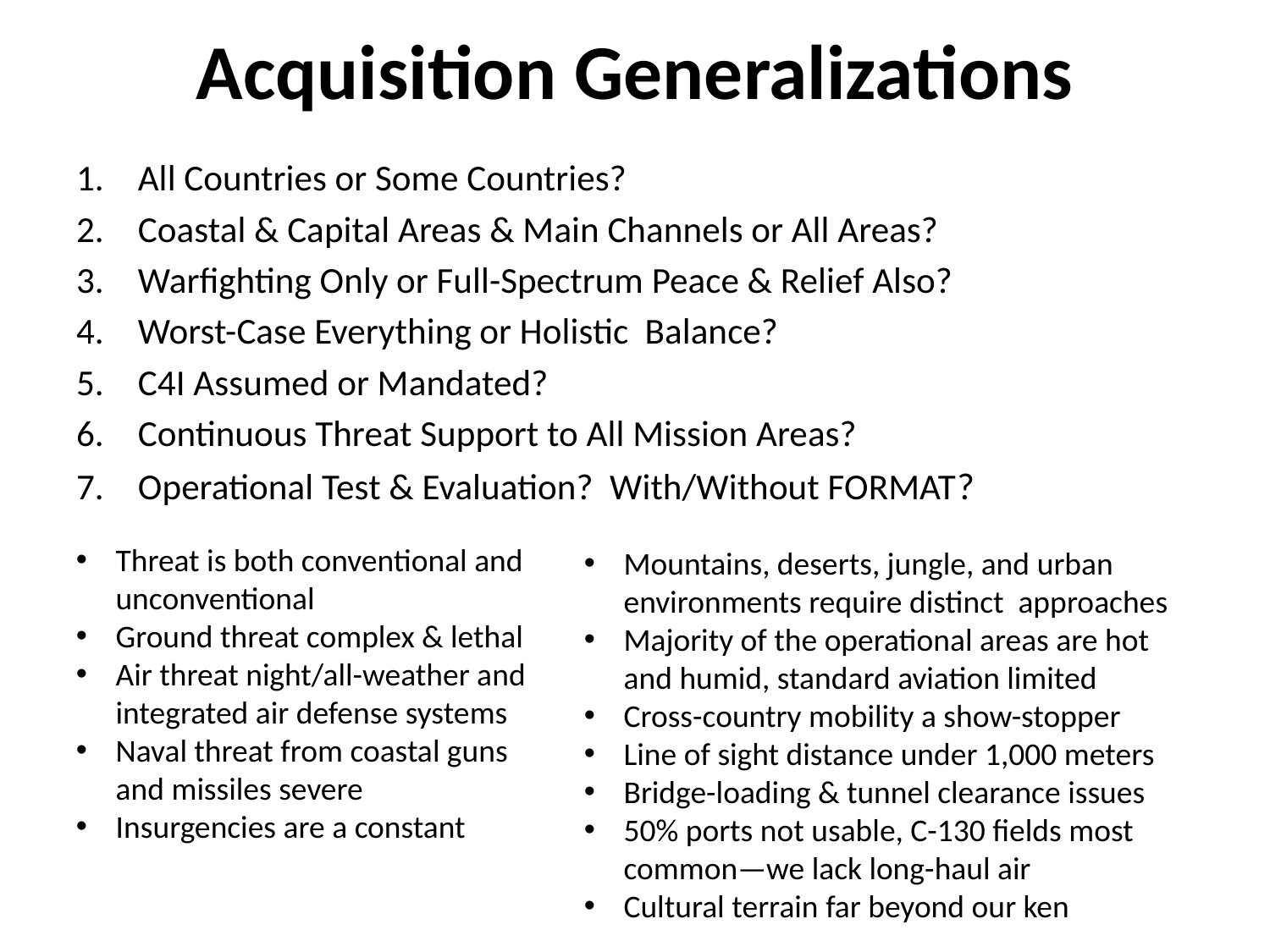

# Acquisition Generalizations
All Countries or Some Countries?
Coastal & Capital Areas & Main Channels or All Areas?
Warfighting Only or Full-Spectrum Peace & Relief Also?
Worst-Case Everything or Holistic  Balance?
C4I Assumed or Mandated?
Continuous Threat Support to All Mission Areas?
Operational Test & Evaluation?  With/Without FORMAT?
Threat is both conventional and unconventional
Ground threat complex & lethal
Air threat night/all-weather and integrated air defense systems
Naval threat from coastal guns and missiles severe
Insurgencies are a constant

Mountains, deserts, jungle, and urban environments require distinct  approaches
Majority of the operational areas are hot and humid, standard aviation limited
Cross-country mobility a show-stopper
Line of sight distance under 1,000 meters
Bridge-loading & tunnel clearance issues
50% ports not usable, C-130 fields most common—we lack long-haul air
Cultural terrain far beyond our ken